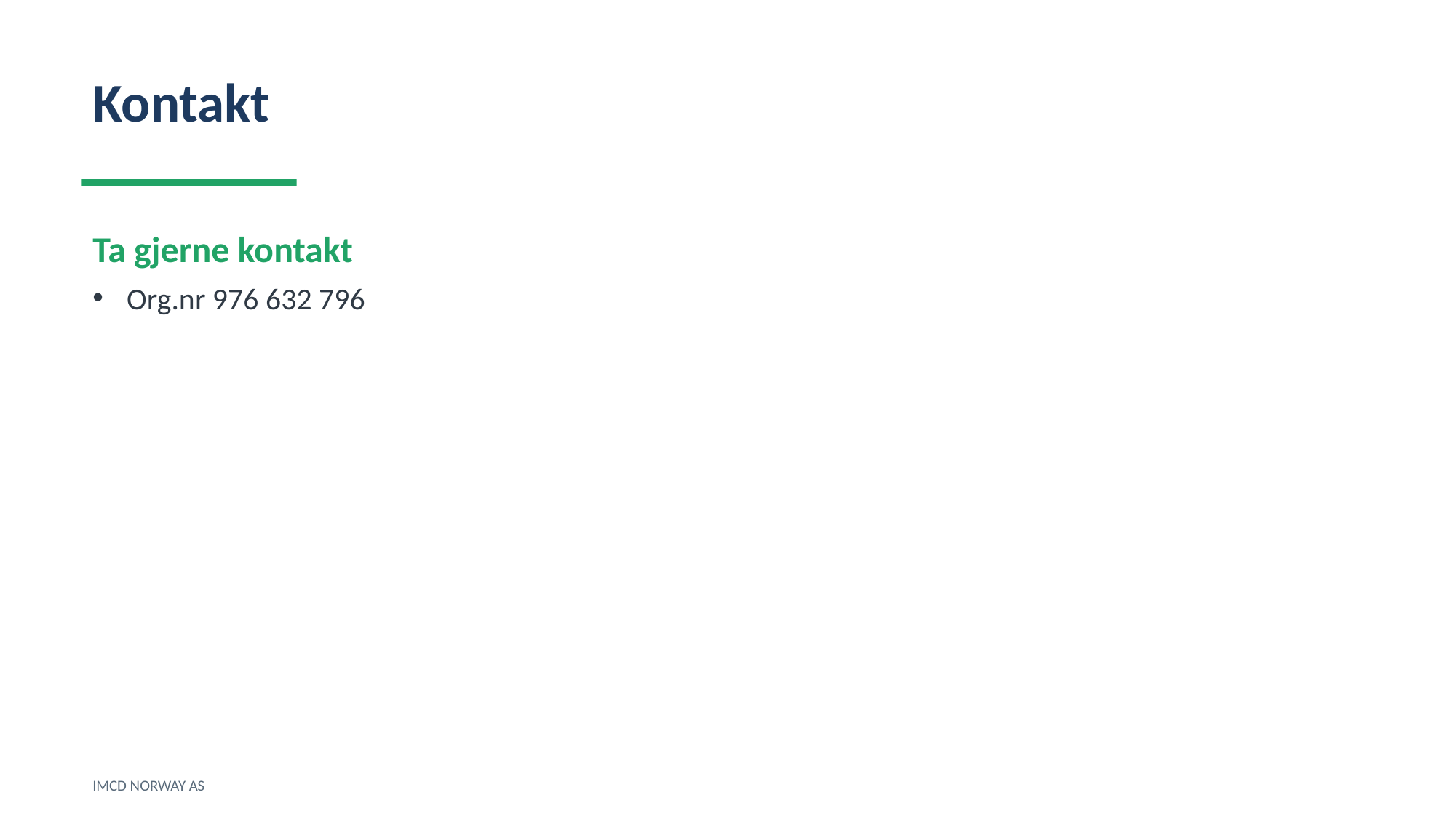

Kontakt

Ta gjerne kontakt
Org.nr 976 632 796
IMCD NORWAY AS